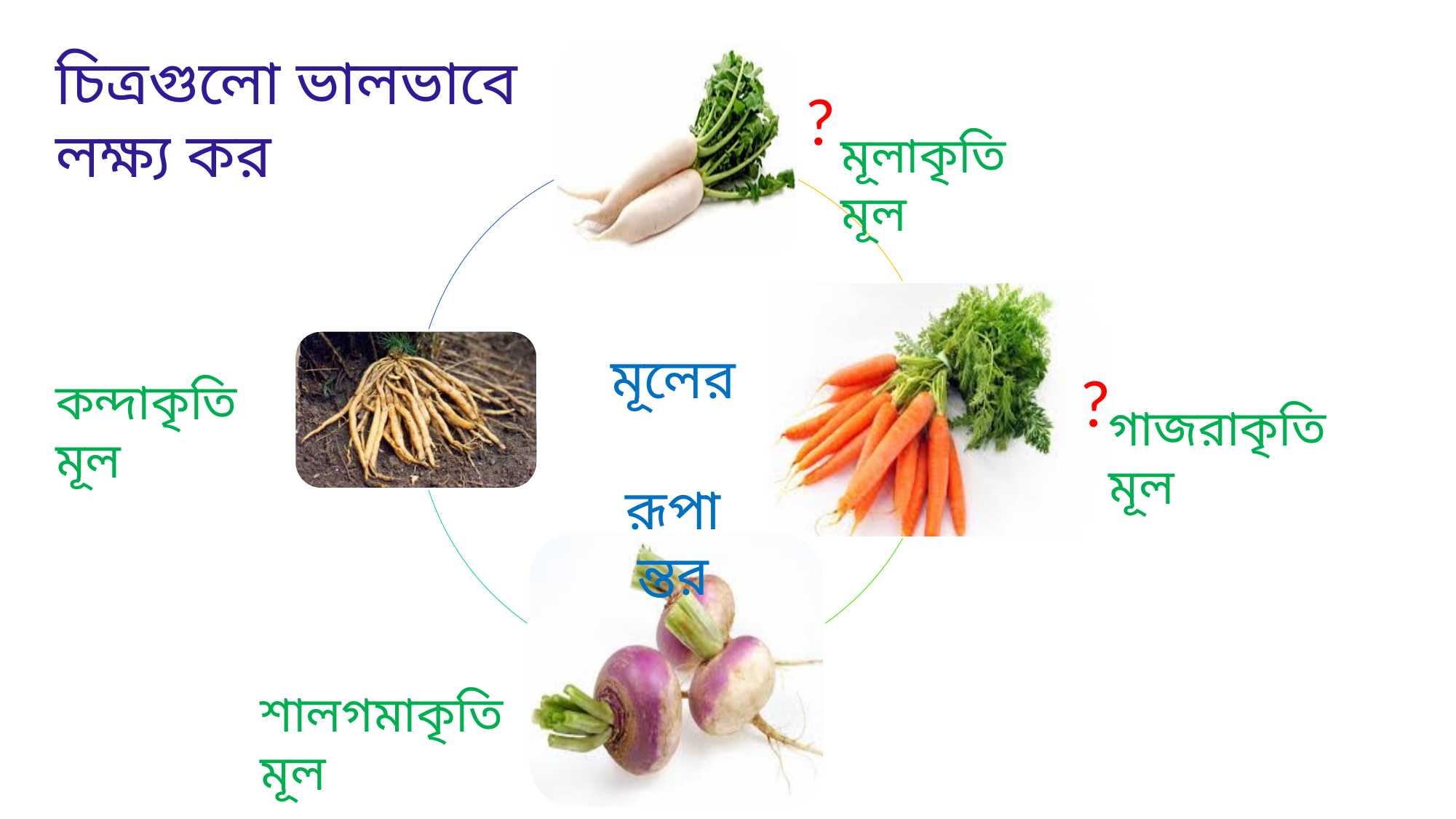

চিত্রগুলো ভালভাবে লক্ষ্য কর
?

মূলাকৃতি মূল
মূলের  রূপান্তর
?
কন্দাকৃতি মূল

গাজরাকৃতি মূল

শালগমাকৃতি মূল